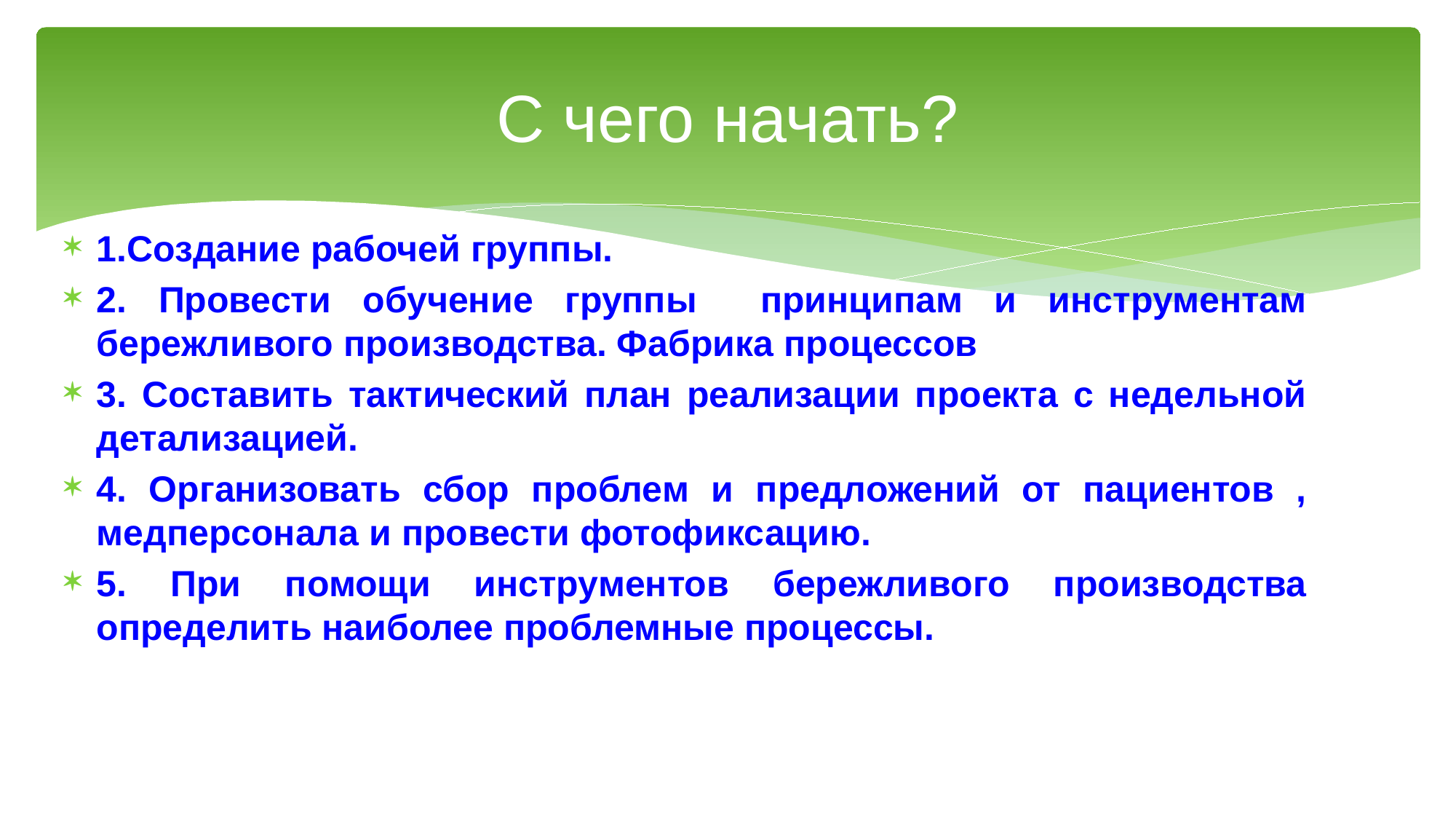

# С чего начать?
1.Создание рабочей группы.
2. Провести обучение группы  принципам и инструментам бережливого производства. Фабрика процессов
3. Составить тактический план реализации проекта с недельной детализацией.
4. Организовать сбор проблем и предложений от пациентов , медперсонала и провести фотофиксацию.
5. При помощи инструментов бережливого производства определить наиболее проблемные процессы.